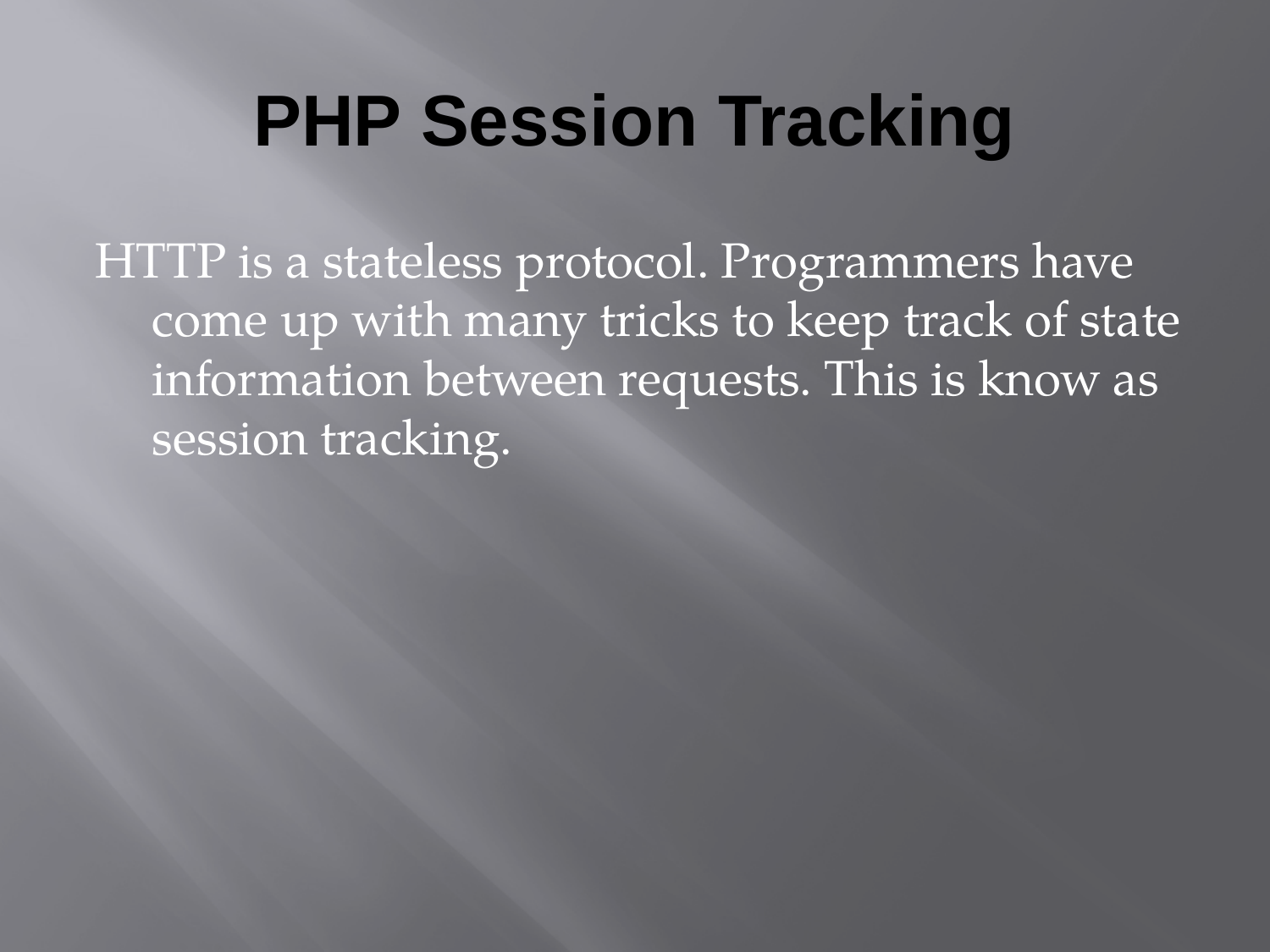

# PHP Session Tracking
HTTP is a stateless protocol. Programmers have come up with many tricks to keep track of state information between requests. This is know as session tracking.